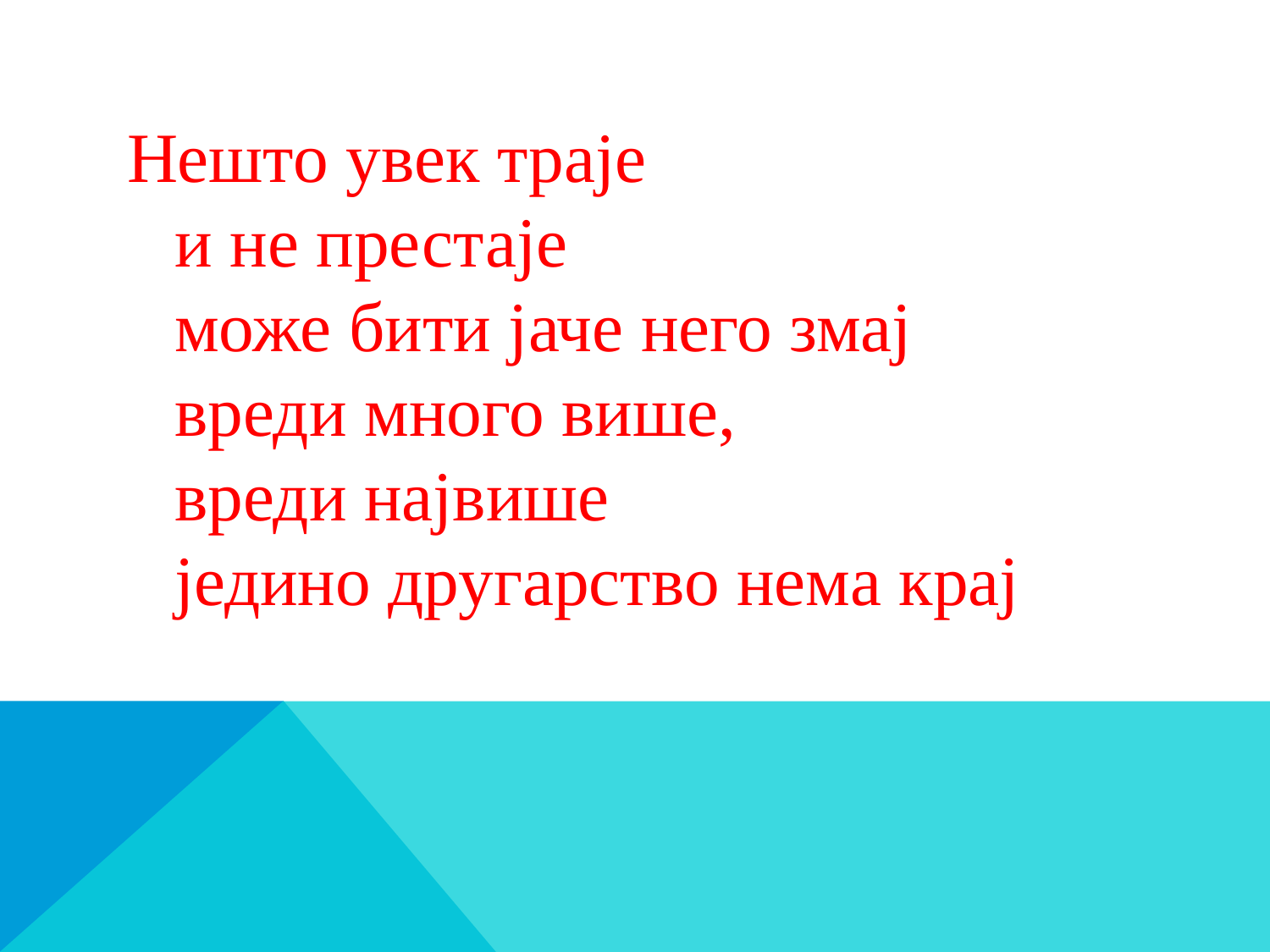

Нешто увек траје
и не престаје
може бити јаче него змај
вреди много више,
вреди највише
једино другарство нема крај